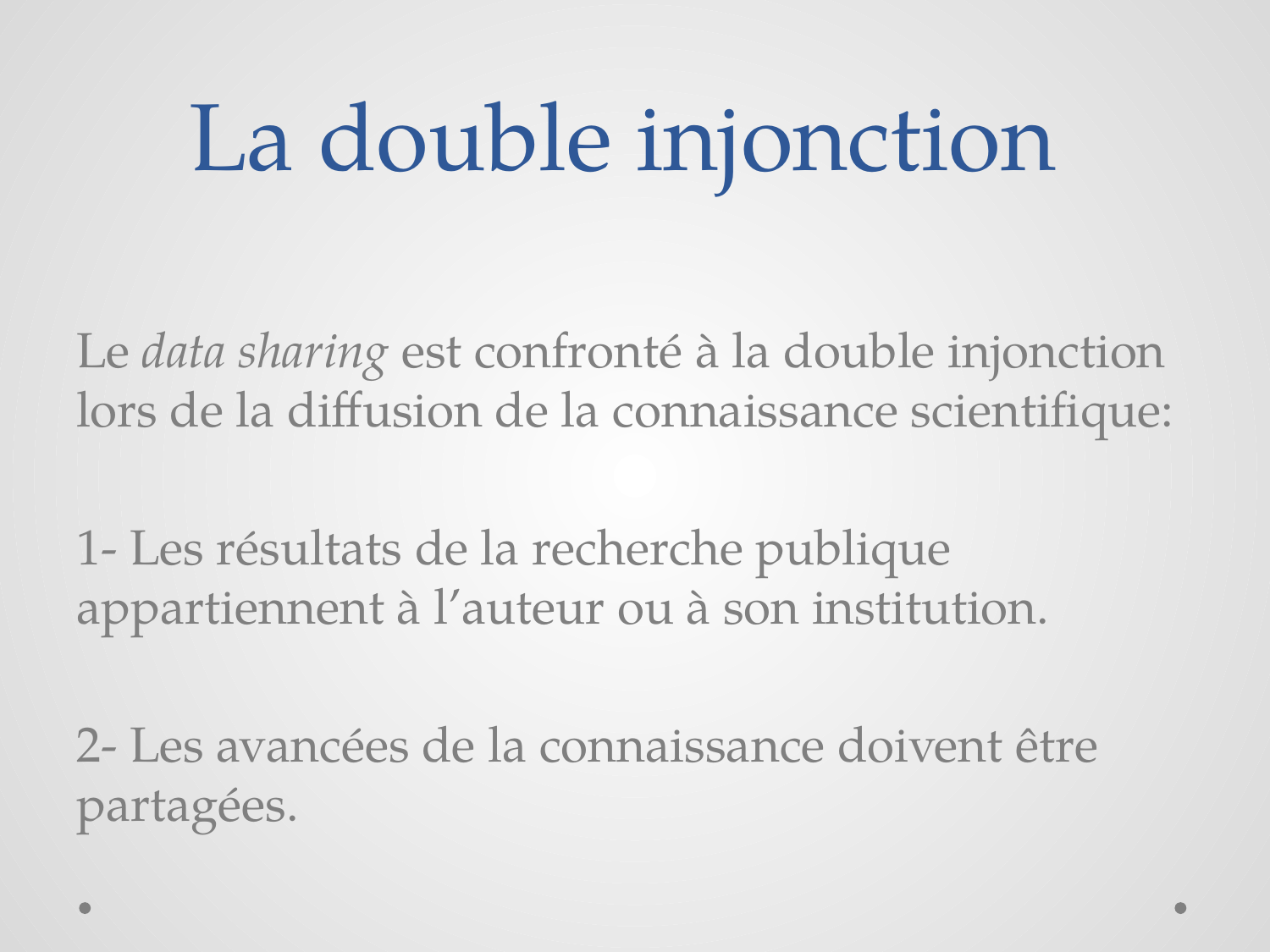

# La double injonction
Le data sharing est confronté à la double injonction lors de la diffusion de la connaissance scientifique:

1- Les résultats de la recherche publique appartiennent à l’auteur ou à son institution.

2- Les avancées de la connaissance doivent être partagées.